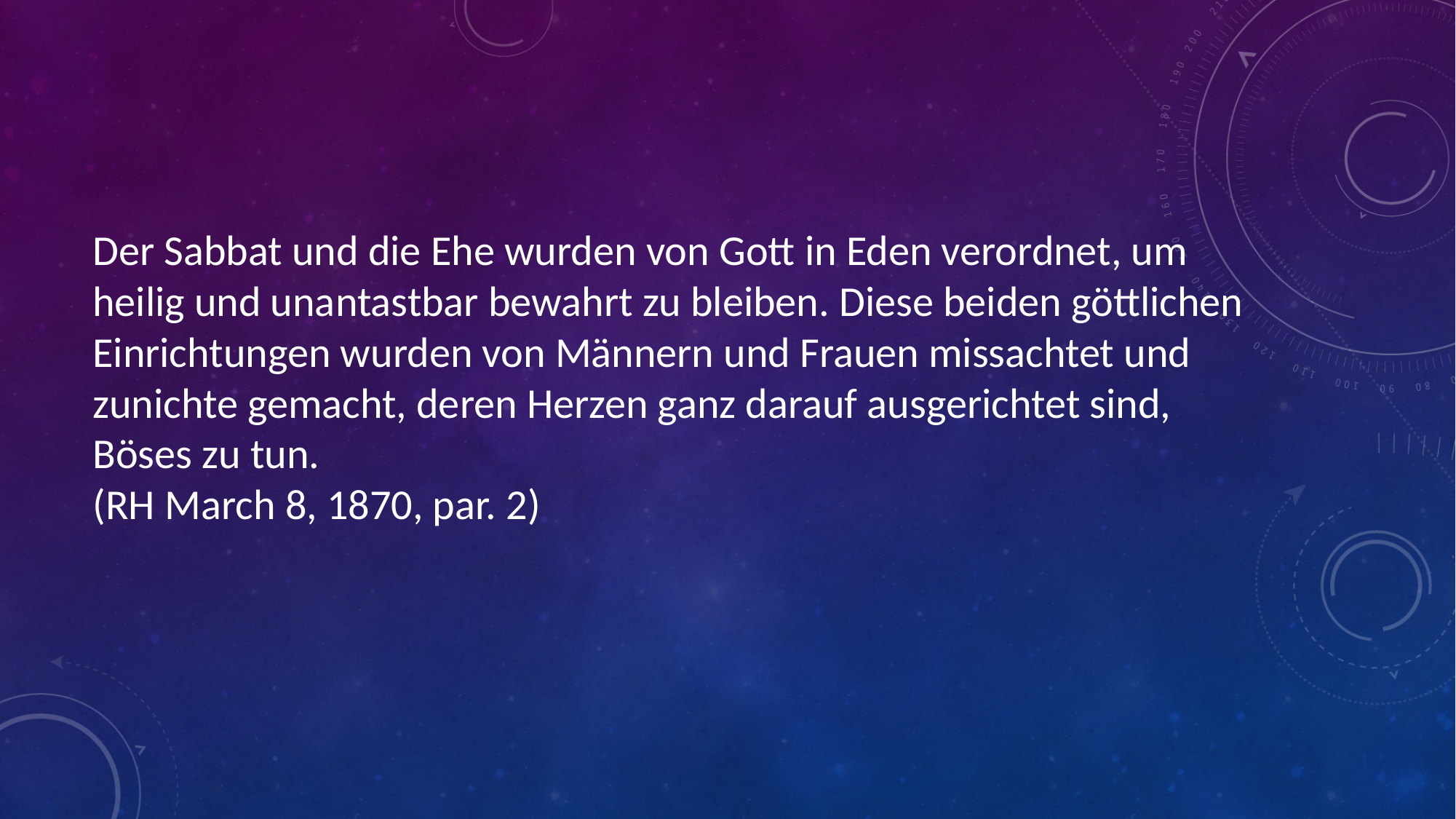

# Der Sabbat und die Ehe wurden von Gott in Eden verordnet, um heilig und unantastbar bewahrt zu bleiben. Diese beiden göttlichen Einrichtungen wurden von Männern und Frauen missachtet und zunichte gemacht, deren Herzen ganz darauf ausgerichtet sind, Böses zu tun. (RH March 8, 1870, par. 2)